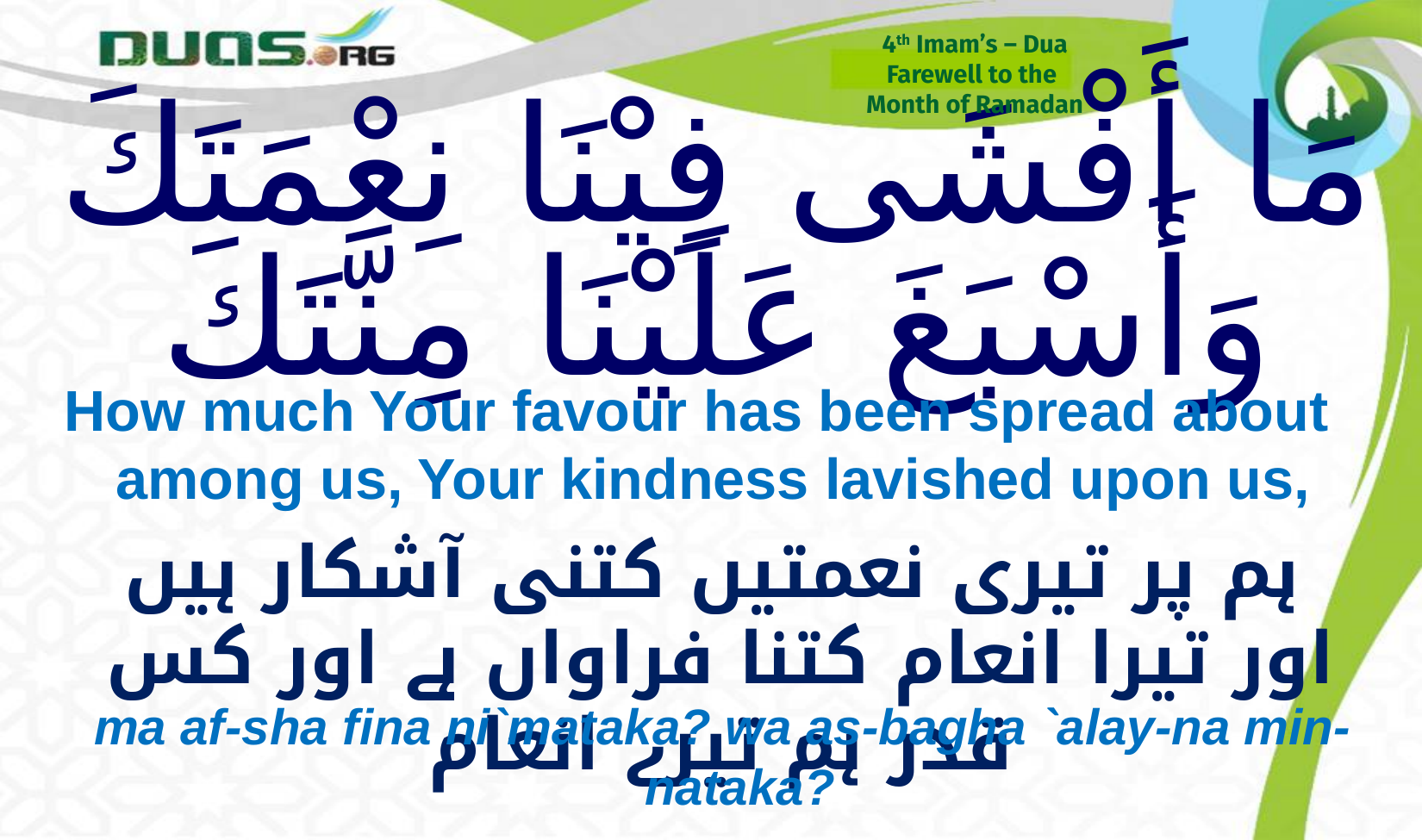

4th Imam’s – Dua
Farewell to the
Month of Ramadan

# مَا أَفْشَى فِيْنَا نِعْمَتَكَ وَأَسْبَغَ عَلَيْنَا مِنَّتَكَ
How much Your favour has been spread about among us, Your kindness lavished upon us,
  ہم پر تیری نعمتیں کتنی آشکار ہیں اور تیرا انعام کتنا فراواں ہے اور کس قدر ہم تیرے انعام
ma af-sha fina ni`mataka? wa as-bagha `alay-na min-nataka?